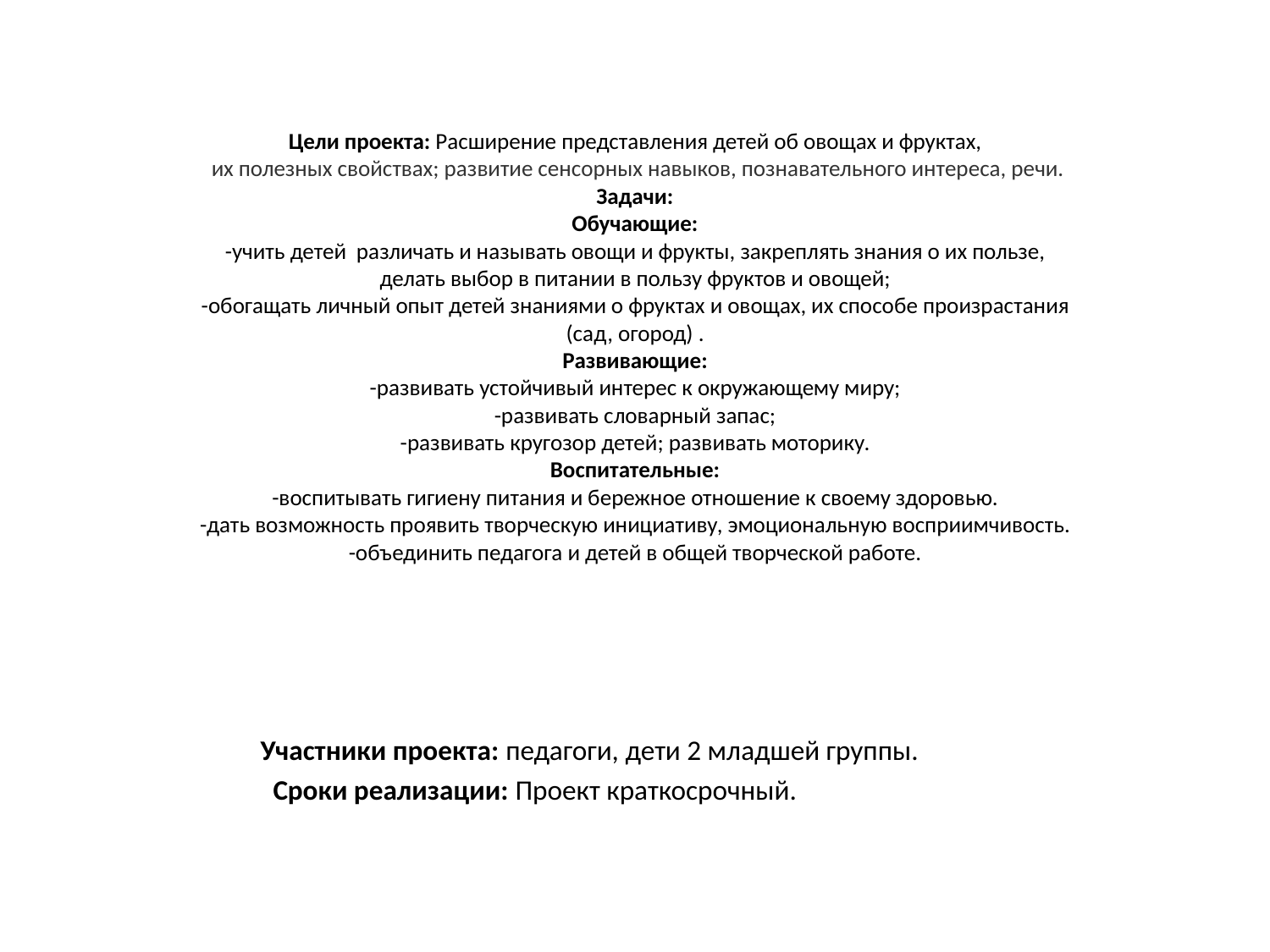

# Цели проекта: Расширение представления детей об овощах и фруктах, их полезных свойствах; развитие сенсорных навыков, познавательного интереса, речи. Задачи: Обучающие: -учить детей  различать и называть овощи и фрукты, закреплять знания о их пользе, делать выбор в питании в пользу фруктов и овощей; -обогащать личный опыт детей знаниями о фруктах и овощах, их способе произрастания (сад, огород) . Развивающие: -развивать устойчивый интерес к окружающему миру; -развивать словарный запас; -развивать кругозор детей; развивать моторику. Воспитательные: -воспитывать гигиену питания и бережное отношение к своему здоровью. -дать возможность проявить творческую инициативу, эмоциональную восприимчивость. -объединить педагога и детей в общей творческой работе.
                             Участники проекта: педагоги, дети 2 младшей группы.
                               Сроки реализации: Проект краткосрочный.